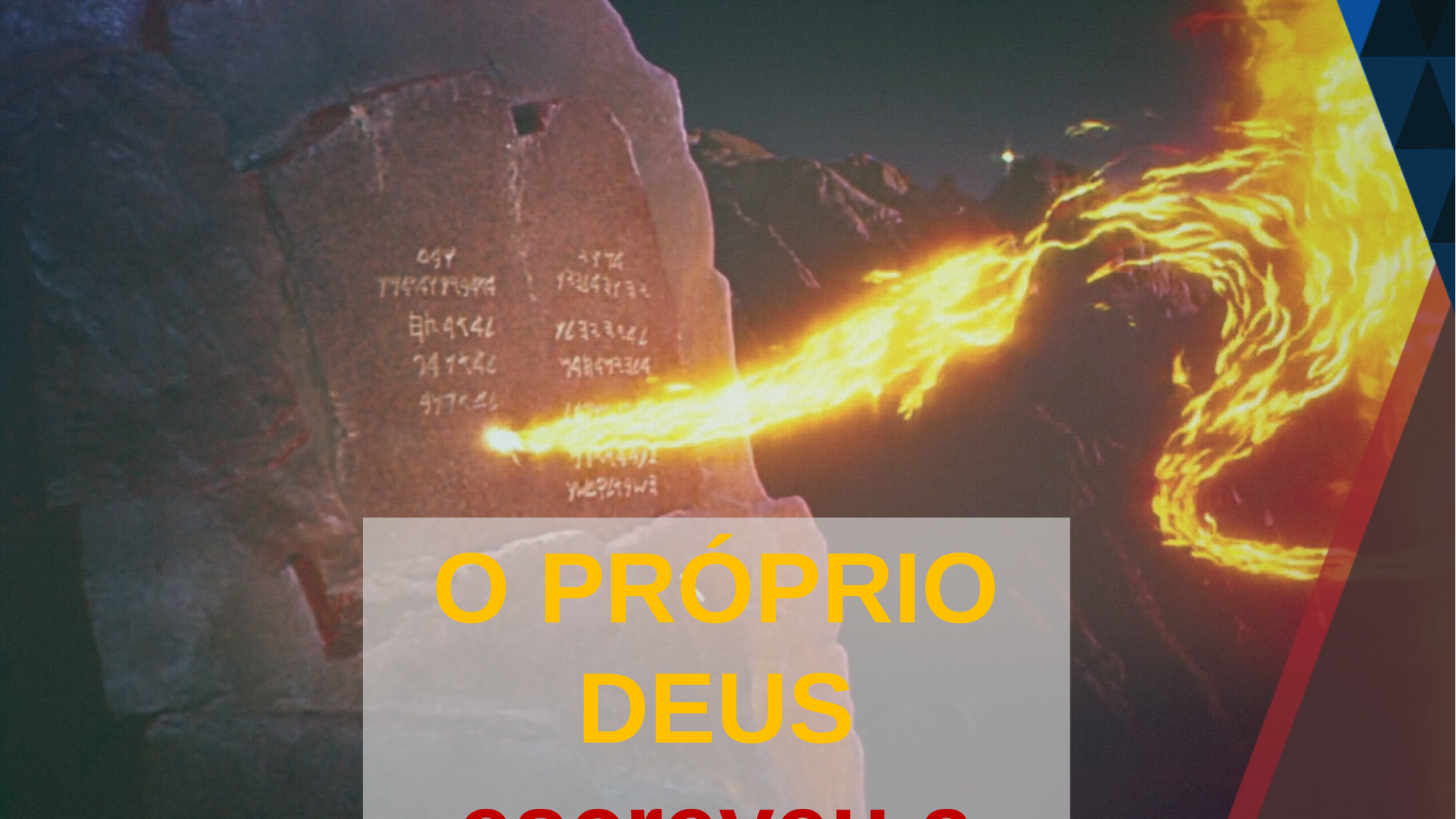

O PRÓPRIO DEUS escreveu a sua lei